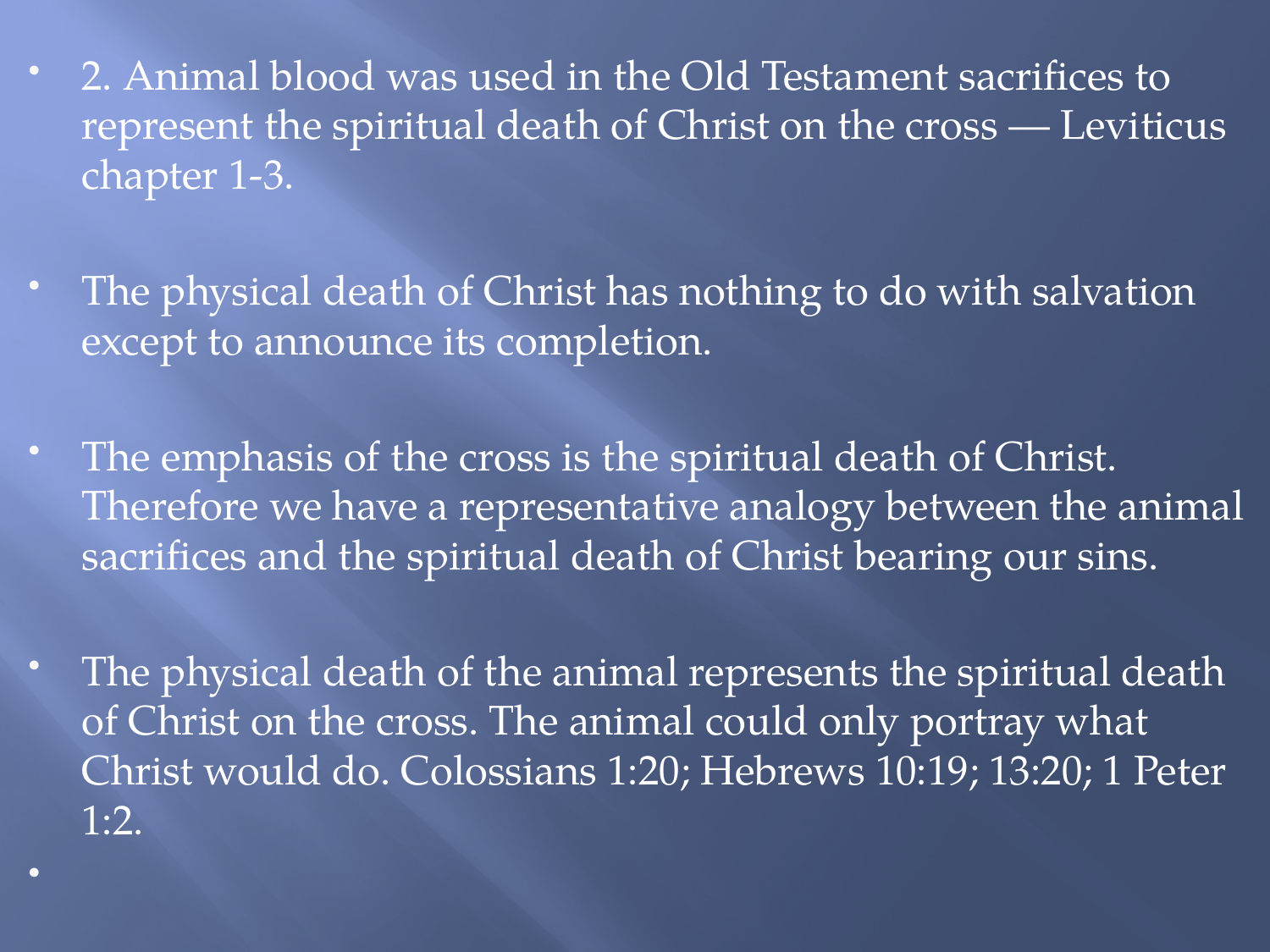

2. Animal blood was used in the Old Testament sacrifices to represent the spiritual death of Christ on the cross — Leviticus chapter 1-3.

The physical death of Christ has nothing to do with salvation except to announce its completion.

The emphasis of the cross is the spiritual death of Christ. Therefore we have a representative analogy between the animal sacrifices and the spiritual death of Christ bearing our sins.

The physical death of the animal represents the spiritual death of Christ on the cross. The animal could only portray what Christ would do. Colossians 1:20; Hebrews 10:19; 13:20; 1 Peter 1:2.